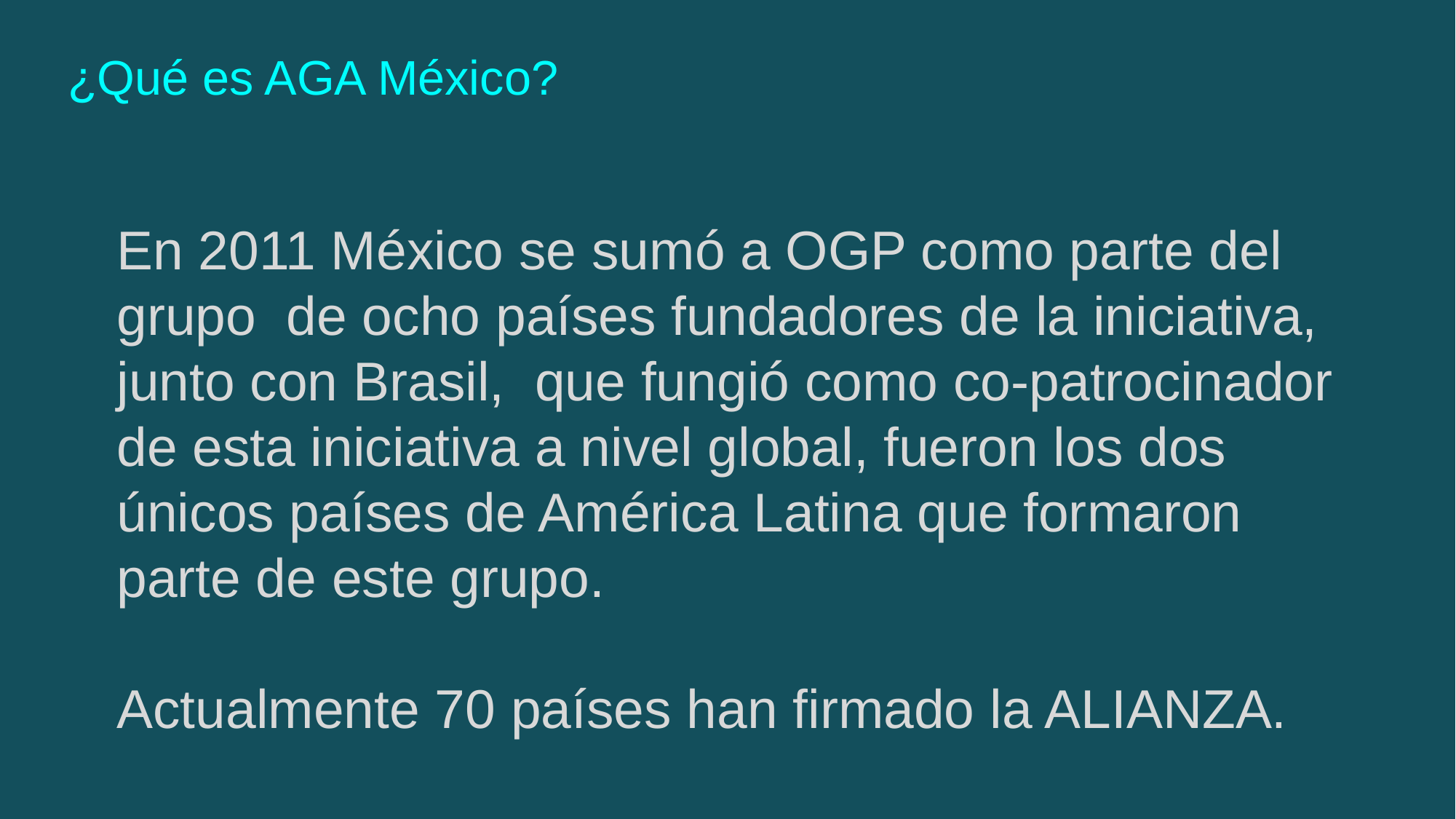

¿Qué es AGA México?
En 2011 México se sumó a OGP como parte del grupo  de ocho países fundadores de la iniciativa, junto con Brasil,  que fungió como co-patrocinador de esta iniciativa a nivel global, fueron los dos únicos países de América Latina que formaron parte de este grupo.

Actualmente 70 países han firmado la ALIANZA.